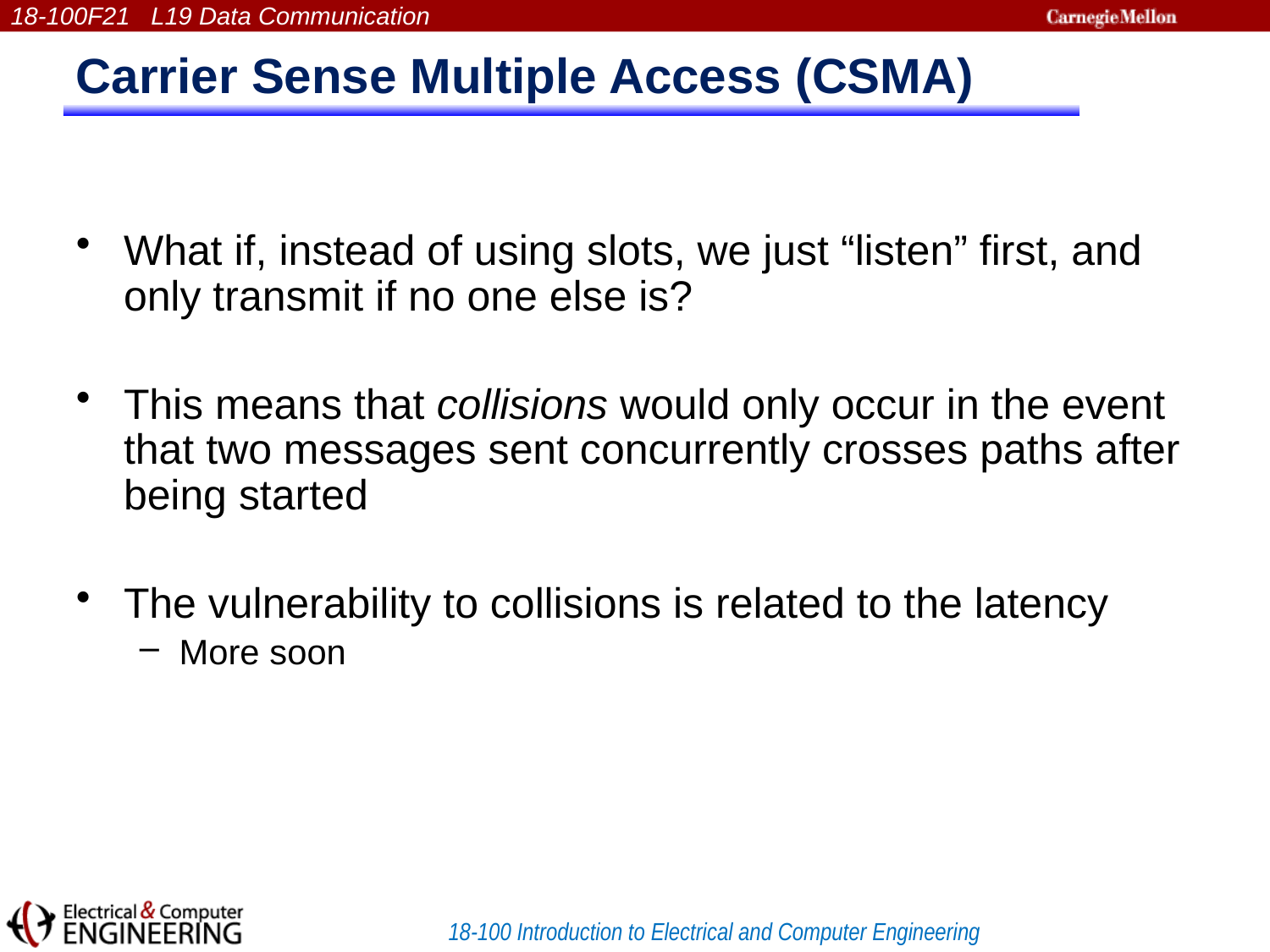

# Carrier Sense Multiple Access (CSMA)

What if, instead of using slots, we just “listen” first, and only transmit if no one else is?

This means that collisions would only occur in the event that two messages sent concurrently crosses paths after being started

The vulnerability to collisions is related to the latency
More soon